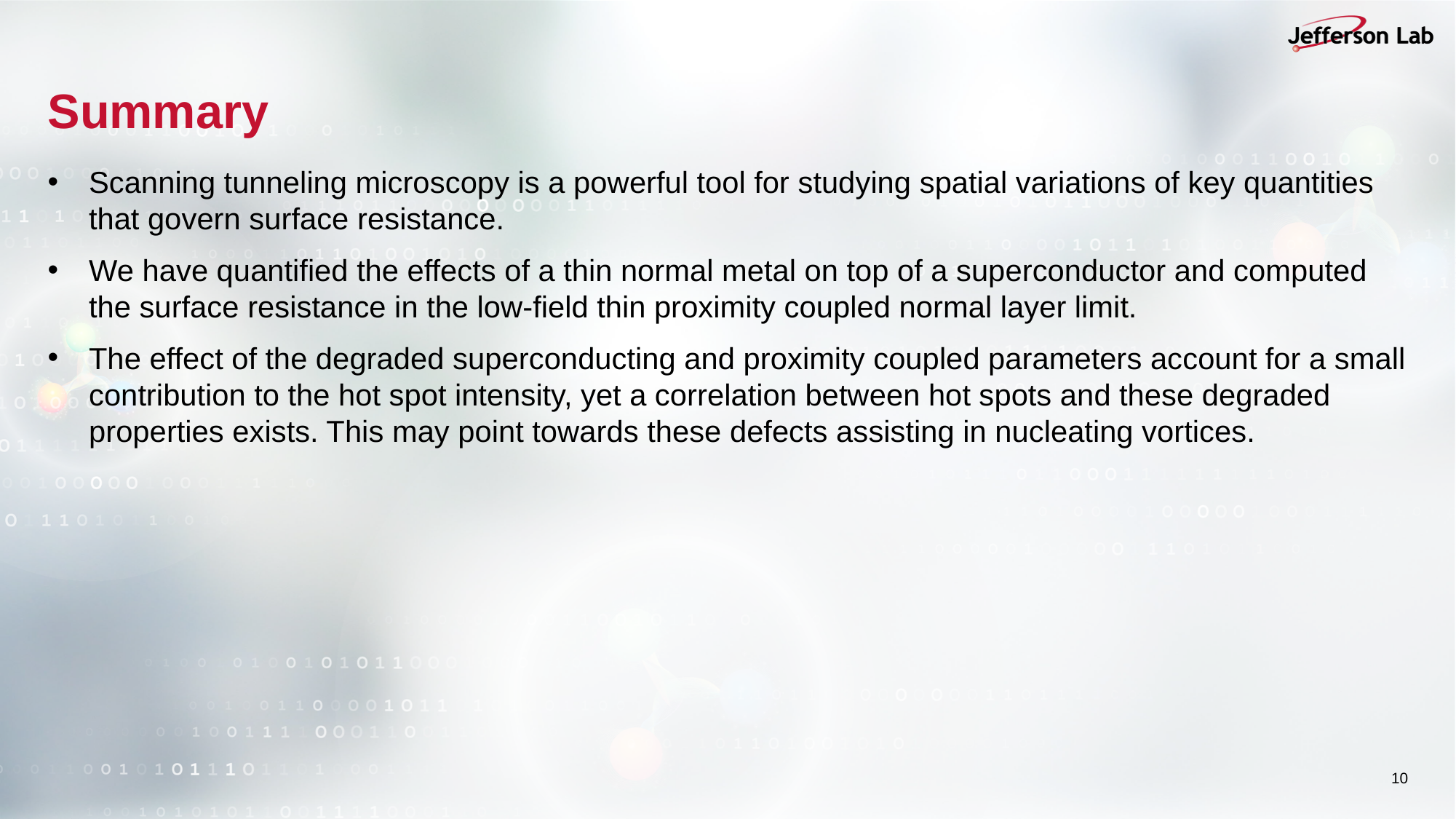

# Summary
Scanning tunneling microscopy is a powerful tool for studying spatial variations of key quantities that govern surface resistance.
We have quantified the effects of a thin normal metal on top of a superconductor and computed the surface resistance in the low-field thin proximity coupled normal layer limit.
The effect of the degraded superconducting and proximity coupled parameters account for a small contribution to the hot spot intensity, yet a correlation between hot spots and these degraded properties exists. This may point towards these defects assisting in nucleating vortices.

10